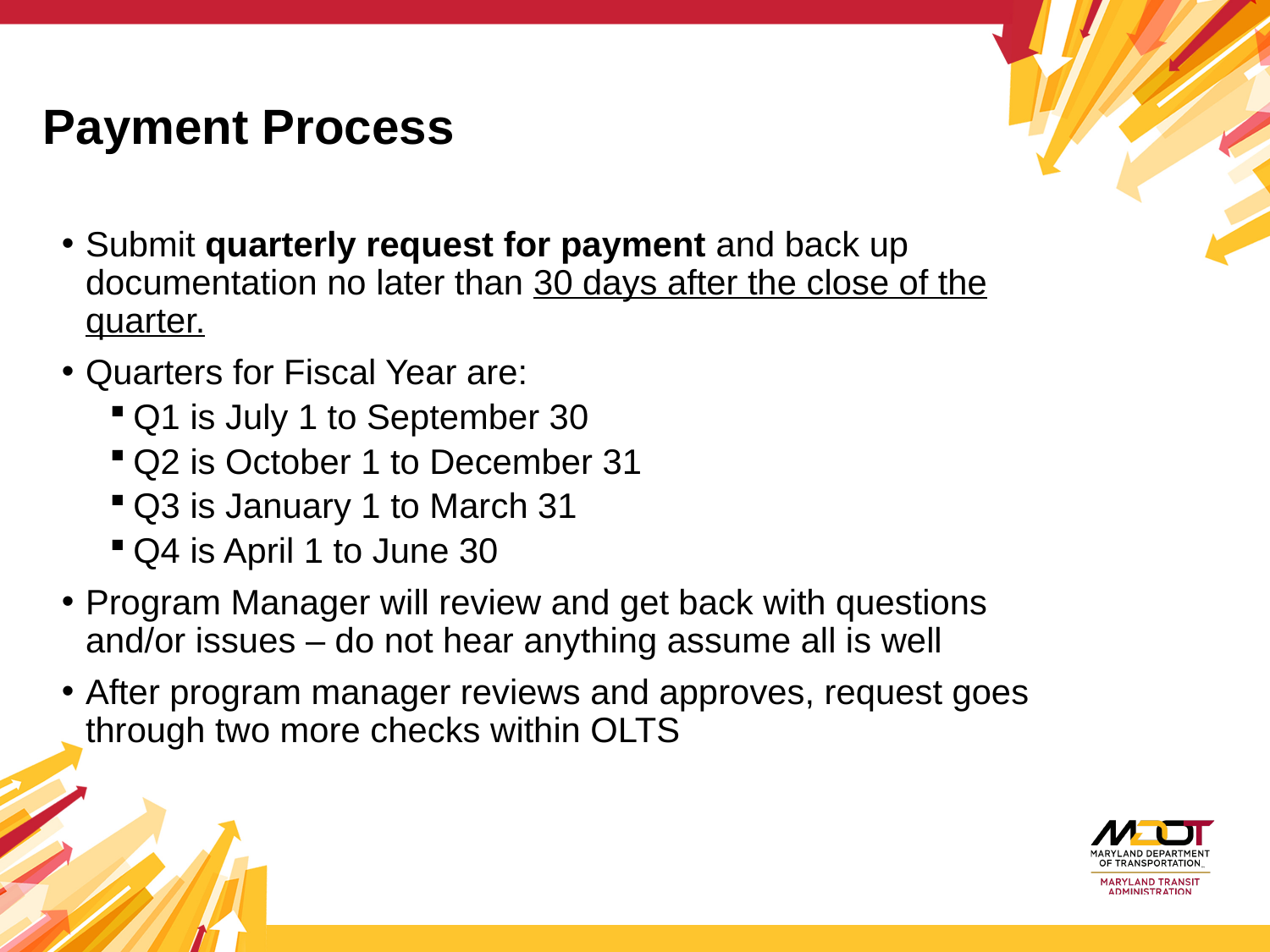

# Payment Process
Submit quarterly request for payment and back up documentation no later than 30 days after the close of the quarter.
Quarters for Fiscal Year are:
Q1 is July 1 to September 30
Q2 is October 1 to December 31
Q3 is January 1 to March 31
Q4 is April 1 to June 30
Program Manager will review and get back with questions and/or issues – do not hear anything assume all is well
After program manager reviews and approves, request goes through two more checks within OLTS